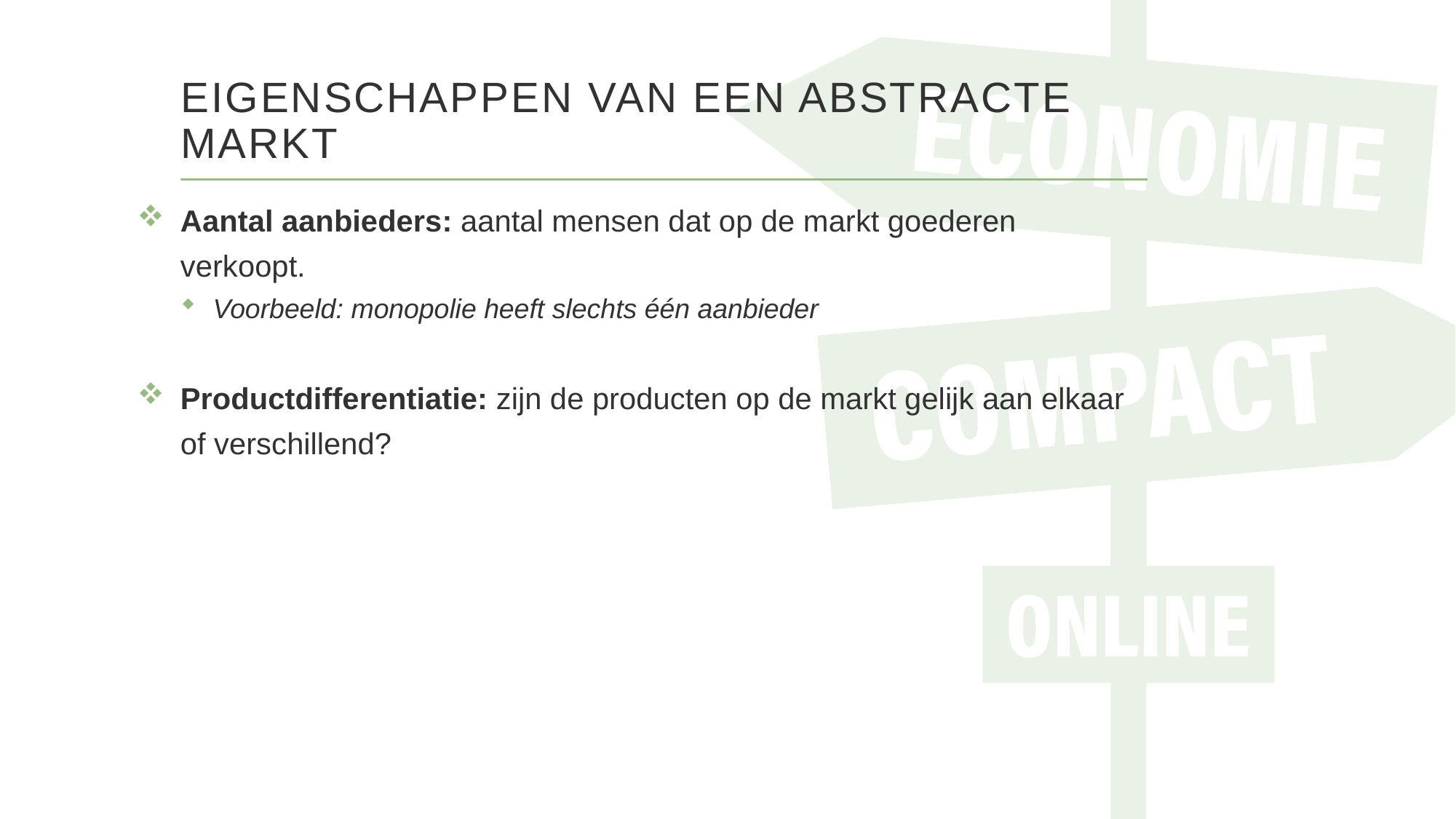

# Eigenschappen van een abstracte markt
Aantal aanbieders: aantal mensen dat op de markt goederen verkoopt.
Voorbeeld: monopolie heeft slechts één aanbieder

Productdifferentiatie: zijn de producten op de markt gelijk aan elkaar of verschillend?